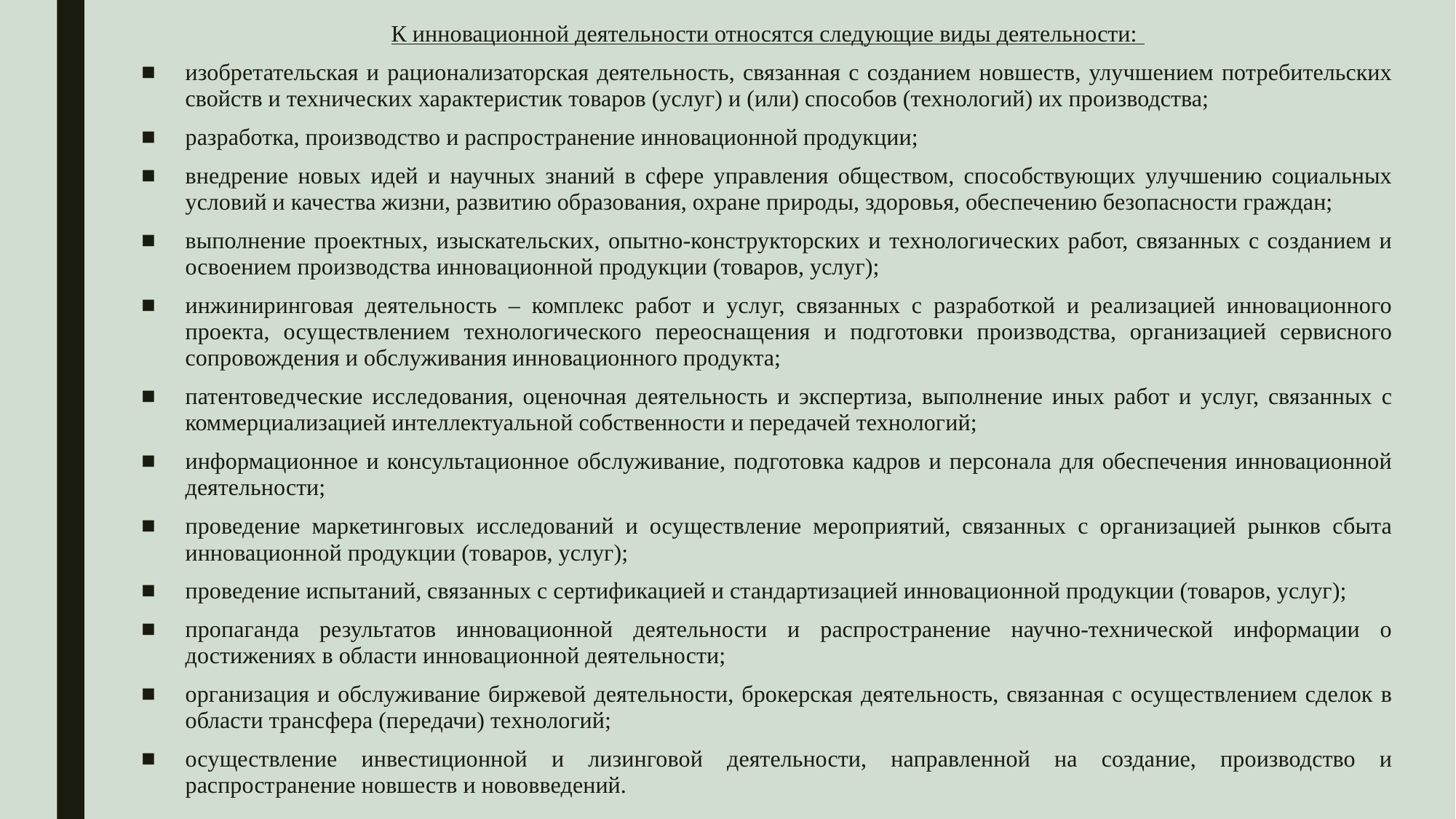

К инновационной деятельности относятся следующие виды деятельности:
изобретательская и рационализаторская деятельность, связанная с созданием новшеств, улучшением потребительских свойств и технических характеристик товаров (услуг) и (или) способов (технологий) их производства;
разработка, производство и распространение инновационной продукции;
внедрение новых идей и научных знаний в сфере управления обществом, способствующих улучшению социальных условий и качества жизни, развитию образования, охране природы, здоровья, обеспечению безопасности граждан;
выполнение проектных, изыскательских, опытно-конструкторских и технологических работ, связанных с созданием и освоением производства инновационной продукции (товаров, услуг);
инжиниринговая деятельность – комплекс работ и услуг, связанных с разработкой и реализацией инновационного проекта, осуществлением технологического переоснащения и подготовки производства, организацией сервисного сопровождения и обслуживания инновационного продукта;
патентоведческие исследования, оценочная деятельность и экспертиза, выполнение иных работ и услуг, связанных с коммерциализацией интеллектуальной собственности и передачей технологий;
информационное и консультационное обслуживание, подготовка кадров и персонала для обеспечения инновационной деятельности;
проведение маркетинговых исследований и осуществление мероприятий, связанных с организацией рынков сбыта инновационной продукции (товаров, услуг);
проведение испытаний, связанных с сертификацией и стандартизацией инновационной продукции (товаров, услуг);
пропаганда результатов инновационной деятельности и распространение научно-технической информации о достижениях в области инновационной деятельности;
организация и обслуживание биржевой деятельности, брокерская деятельность, связанная с осуществлением сделок в области трансфера (передачи) технологий;
осуществление инвестиционной и лизинговой деятельности, направленной на создание, производство и распространение новшеств и нововведений.